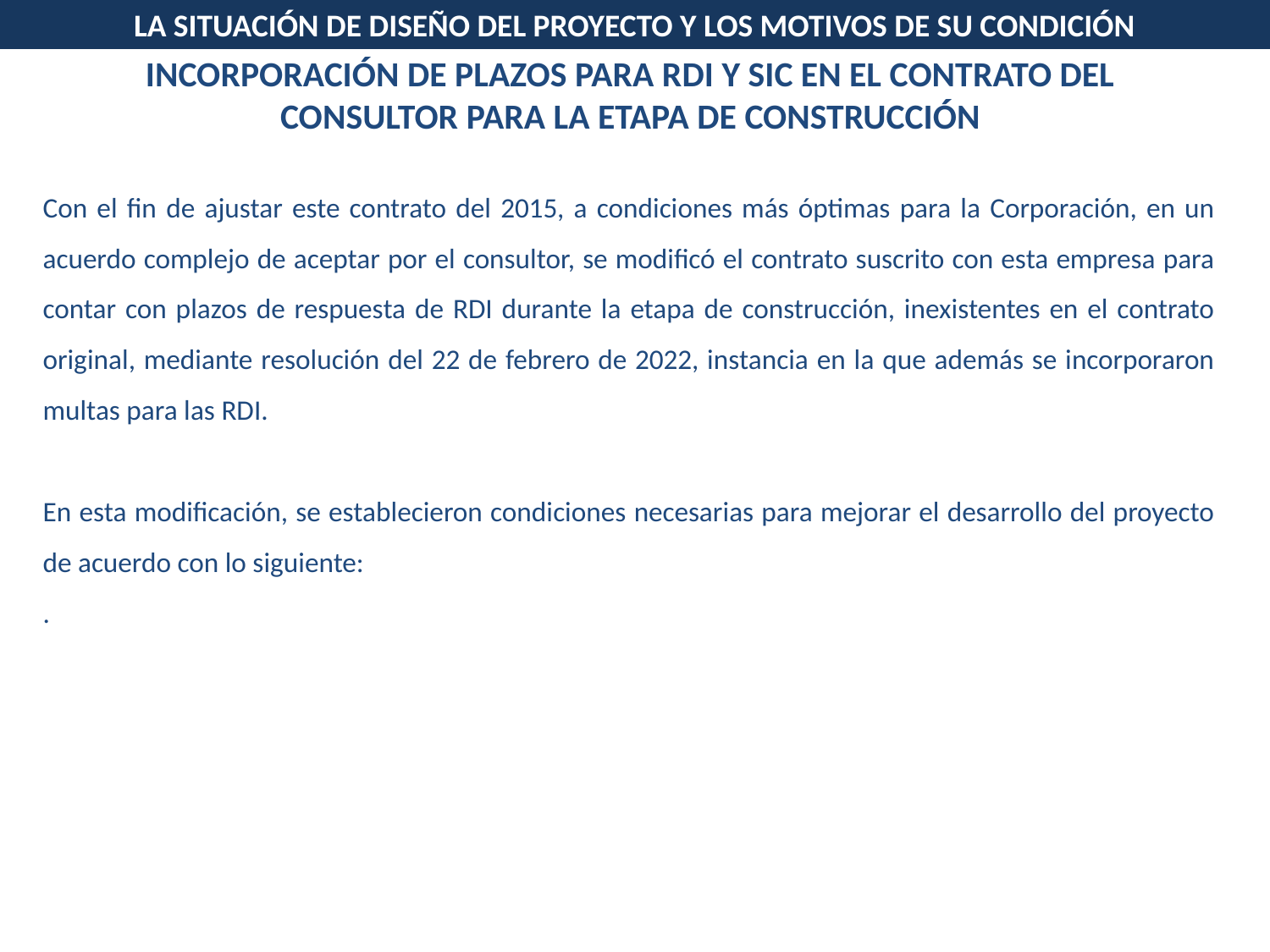

LA SITUACIÓN DE DISEÑO DEL PROYECTO Y LOS MOTIVOS DE SU CONDICIÓN
INCORPORACIÓN DE PLAZOS PARA RDI Y SIC EN EL CONTRATO DEL CONSULTOR PARA LA ETAPA DE CONSTRUCCIÓN

Con el fin de ajustar este contrato del 2015, a condiciones más óptimas para la Corporación, en un acuerdo complejo de aceptar por el consultor, se modificó el contrato suscrito con esta empresa para contar con plazos de respuesta de RDI durante la etapa de construcción, inexistentes en el contrato original, mediante resolución del 22 de febrero de 2022, instancia en la que además se incorporaron multas para las RDI.

En esta modificación, se establecieron condiciones necesarias para mejorar el desarrollo del proyecto de acuerdo con lo siguiente:
.